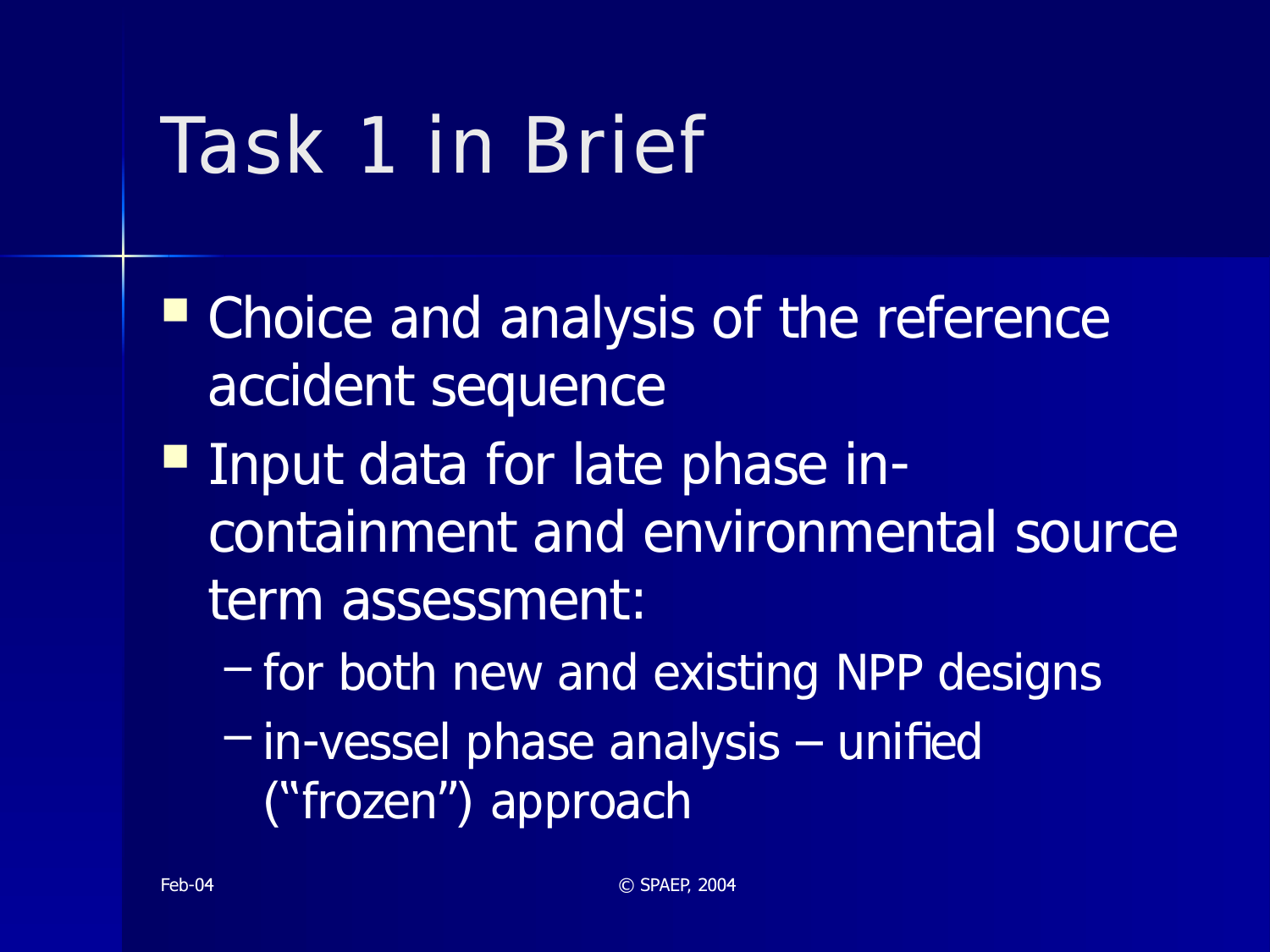

# Task 1 in Brief
Choice and analysis of the reference accident sequence
Input data for late phase in-containment and environmental source term assessment:
for both new and existing NPP designs
in-vessel phase analysis – unified (“frozen”) approach

Feb-04
© SPAEP, 2004